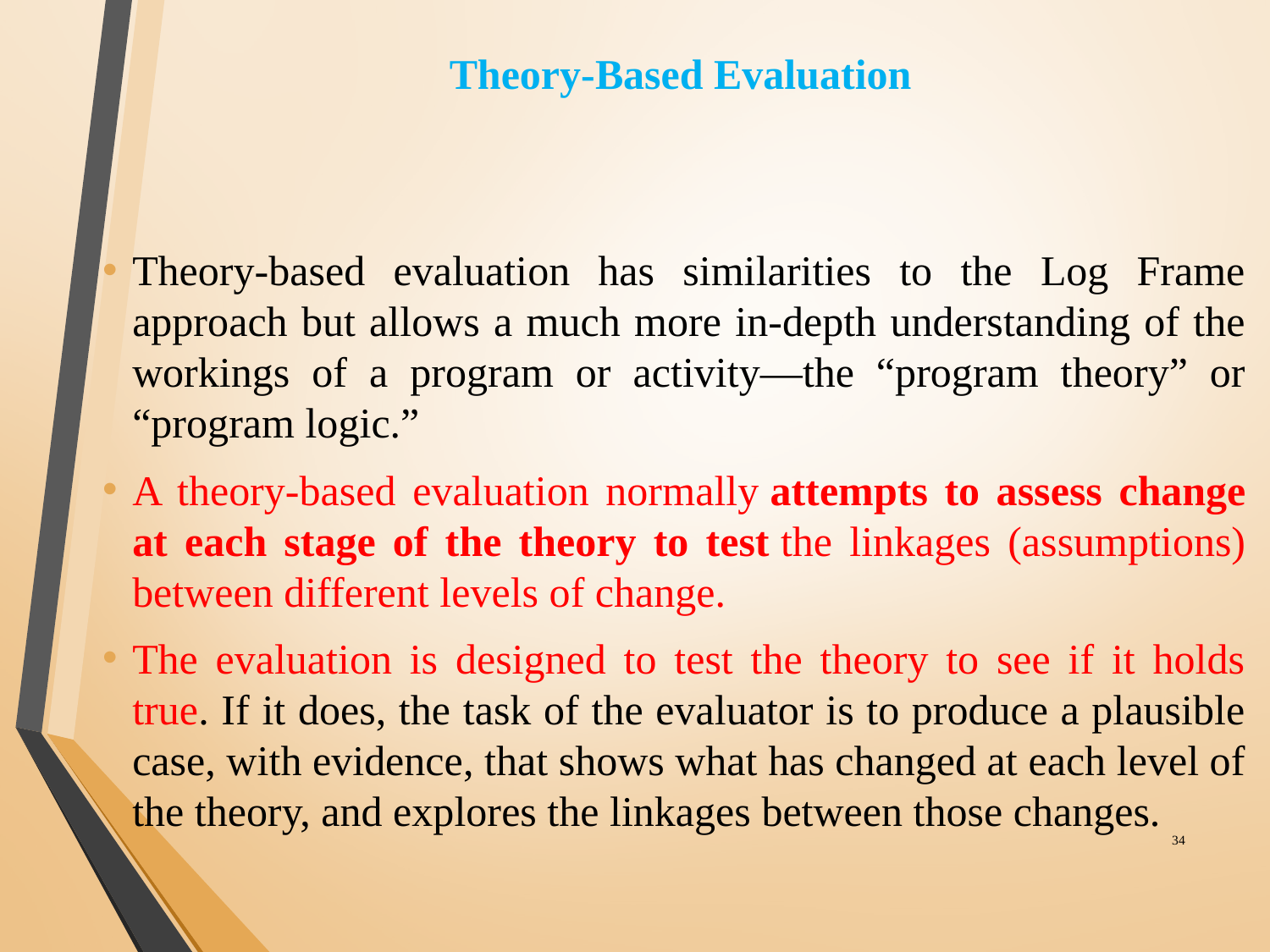

# Theory-Based Evaluation
Theory-based evaluation has similarities to the Log Frame approach but allows a much more in-depth understanding of the workings of a program or activity—the “program theory” or “program logic.”
A theory-based evaluation normally attempts to assess change at each stage of the theory to test the linkages (assumptions) between different levels of change.
The evaluation is designed to test the theory to see if it holds true. If it does, the task of the evaluator is to produce a plausible case, with evidence, that shows what has changed at each level of the theory, and explores the linkages between those changes.
34